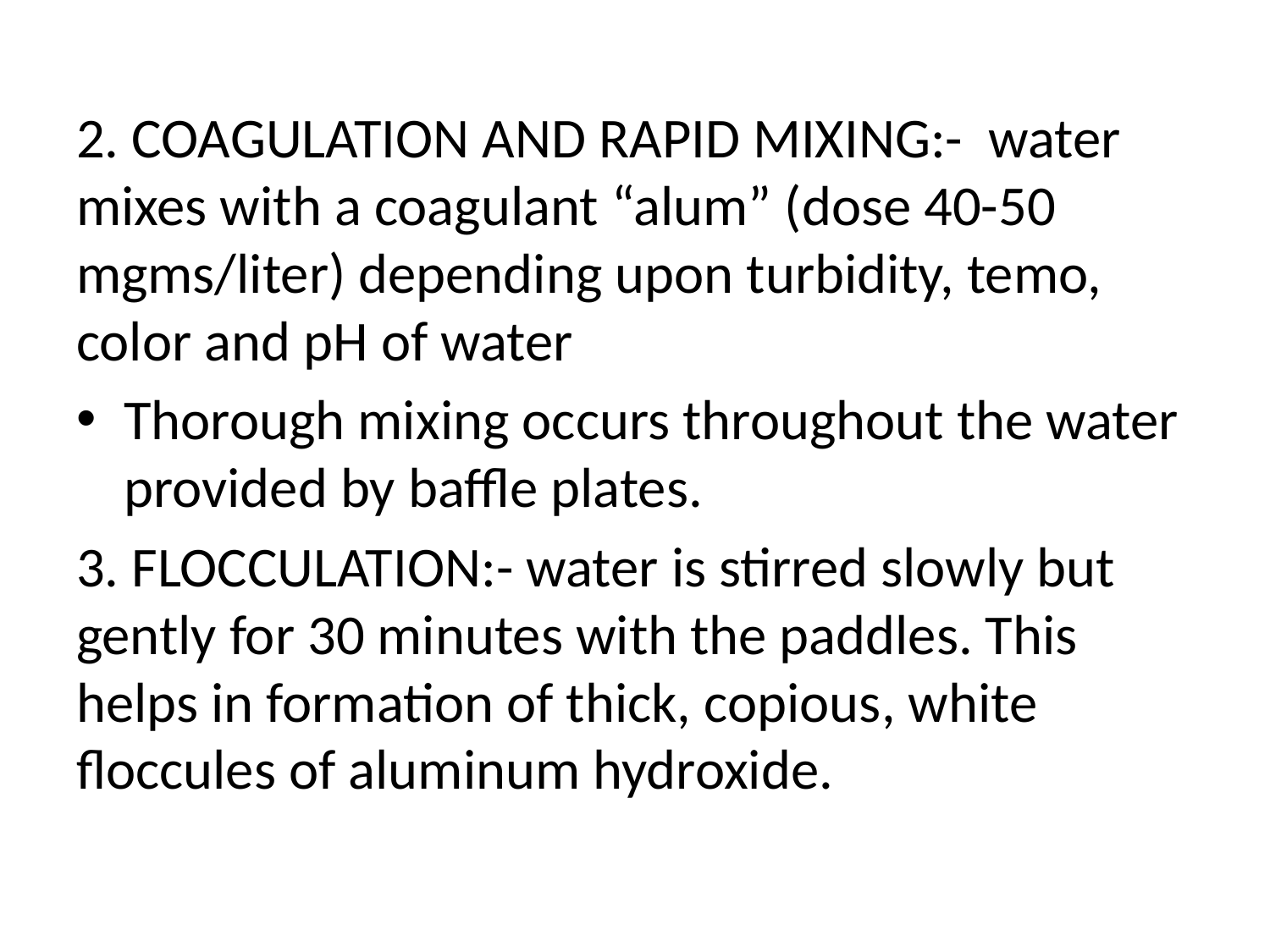

2. COAGULATION AND RAPID MIXING:-  water mixes with a coagulant “alum” (dose 40-50 mgms/liter) depending upon turbidity, temo, color and pH of water
Thorough mixing occurs throughout the water provided by baffle plates.
3. FLOCCULATION:- water is stirred slowly but gently for 30 minutes with the paddles. This helps in formation of thick, copious, white floccules of aluminum hydroxide.